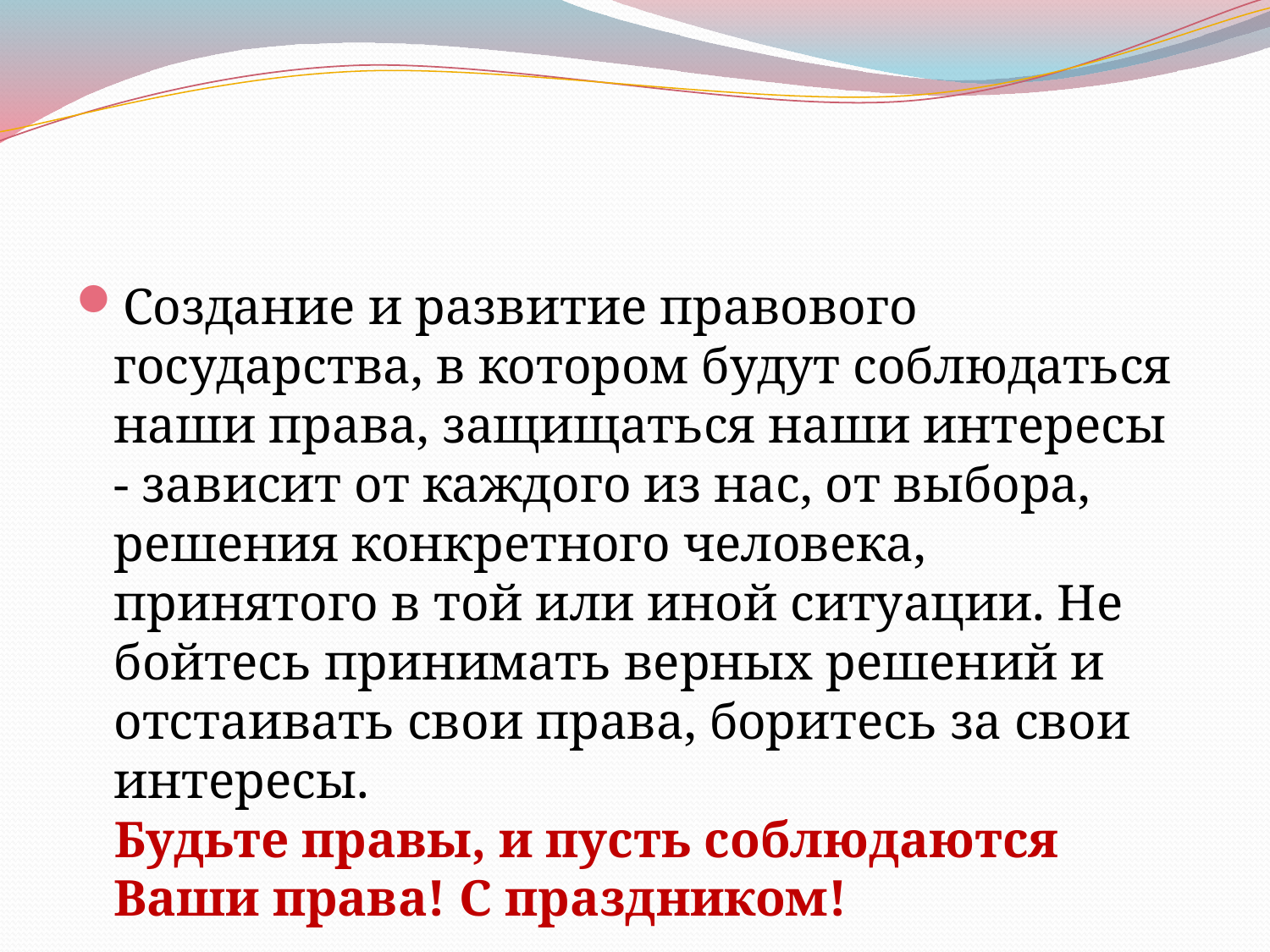

Создание и развитие правового государства, в котором будут соблюдаться наши права, защищаться наши интересы - зависит от каждого из нас, от выбора, решения конкретного человека, принятого в той или иной ситуации. Не бойтесь принимать верных решений и отстаивать свои права, боритесь за свои интересы.
Будьте правы, и пусть соблюдаются Ваши права! С праздником!